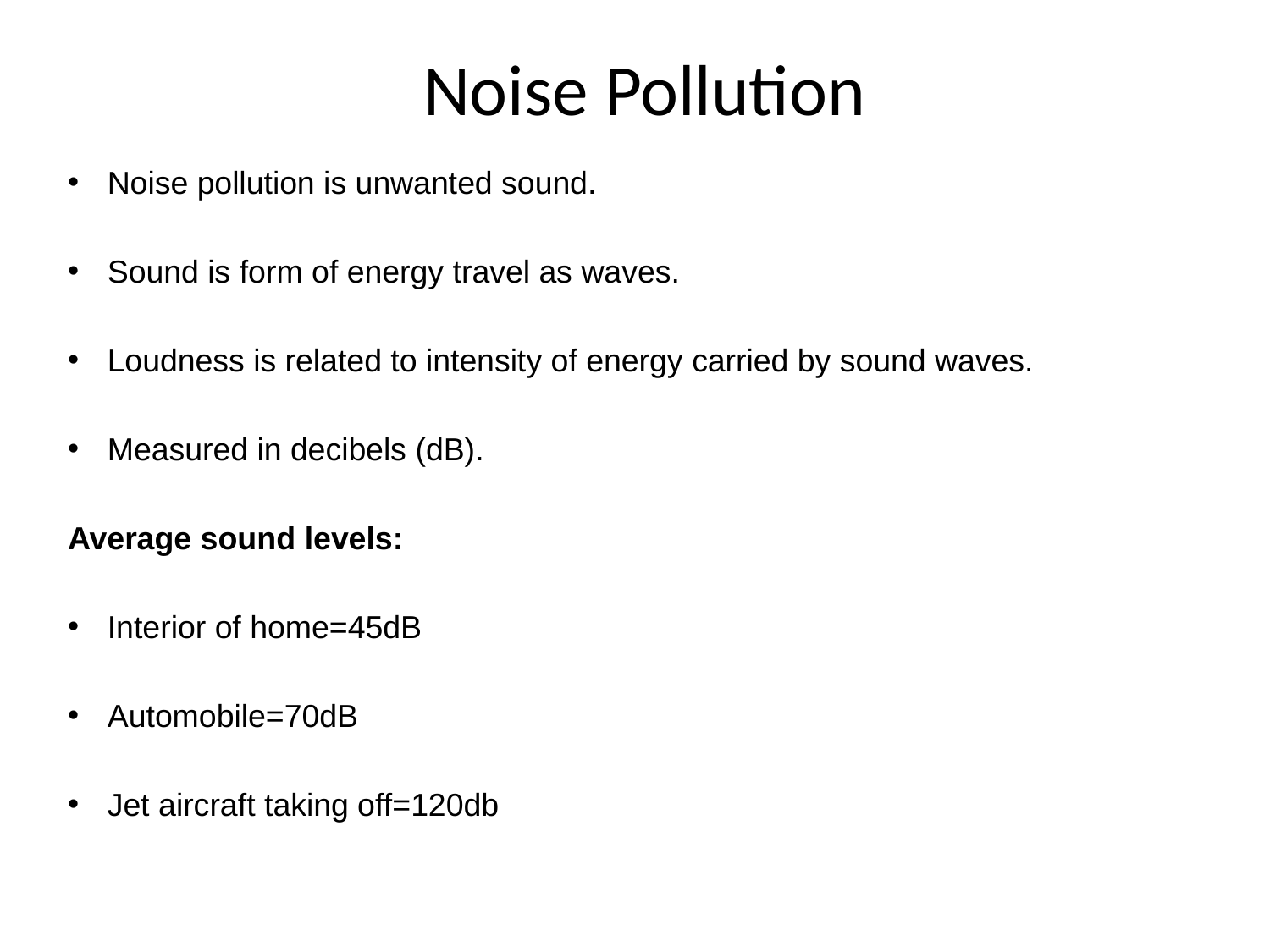

# Noise Pollution
Noise pollution is unwanted sound.

Sound is form of energy travel as waves.

Loudness is related to intensity of energy carried by sound waves.

Measured in decibels (dB).

Average sound levels:

Interior of home=45dB

Automobile=70dB

Jet aircraft taking off=120db